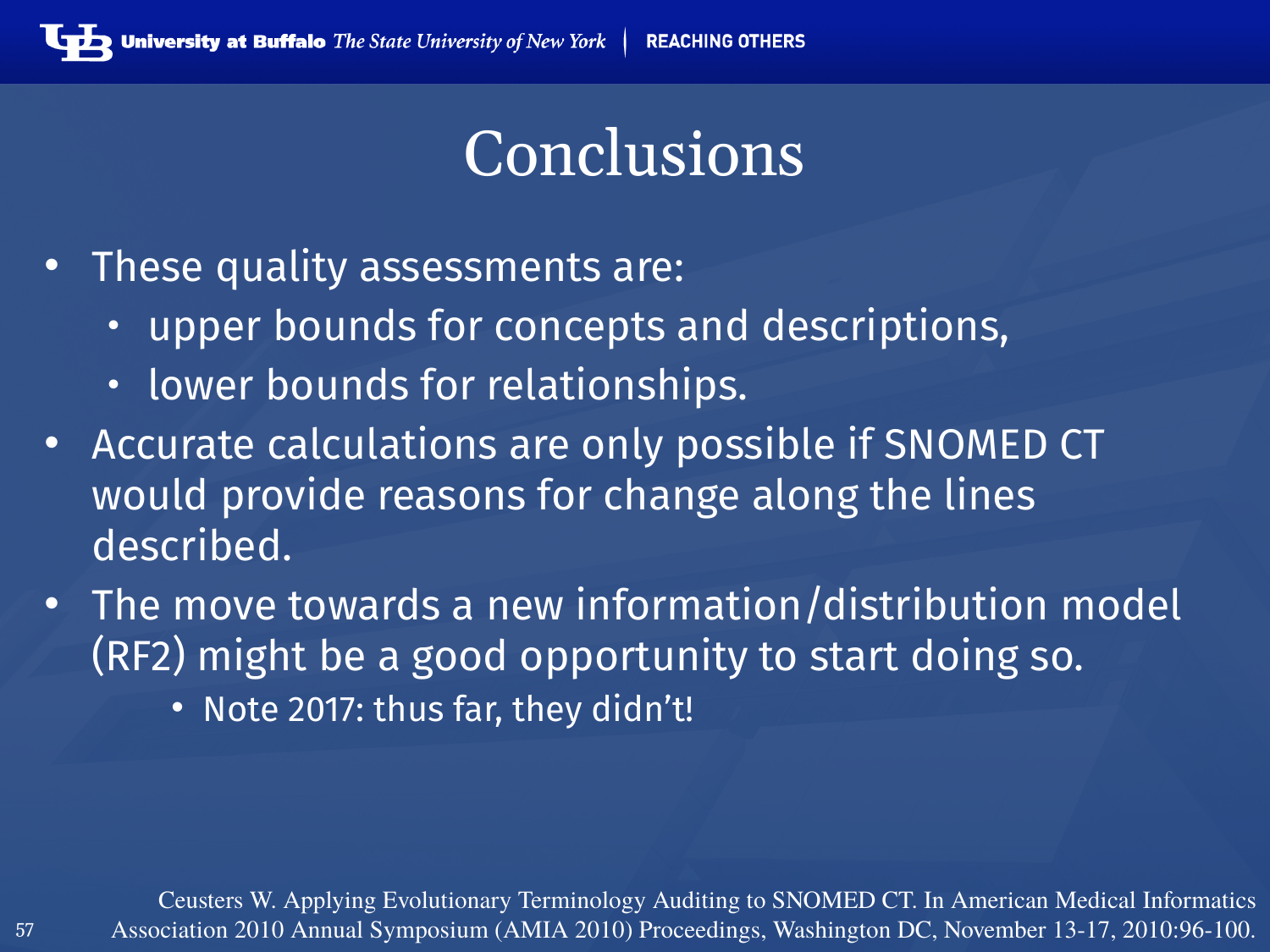

# Conclusions
These quality assessments are:
upper bounds for concepts and descriptions,
lower bounds for relationships.
Accurate calculations are only possible if SNOMED CT would provide reasons for change along the lines described.
The move towards a new information/distribution model (RF2) might be a good opportunity to start doing so.
Note 2017: thus far, they didn’t!
Ceusters W. Applying Evolutionary Terminology Auditing to SNOMED CT. In American Medical Informatics Association 2010 Annual Symposium (AMIA 2010) Proceedings, Washington DC, November 13-17, 2010:96-100.